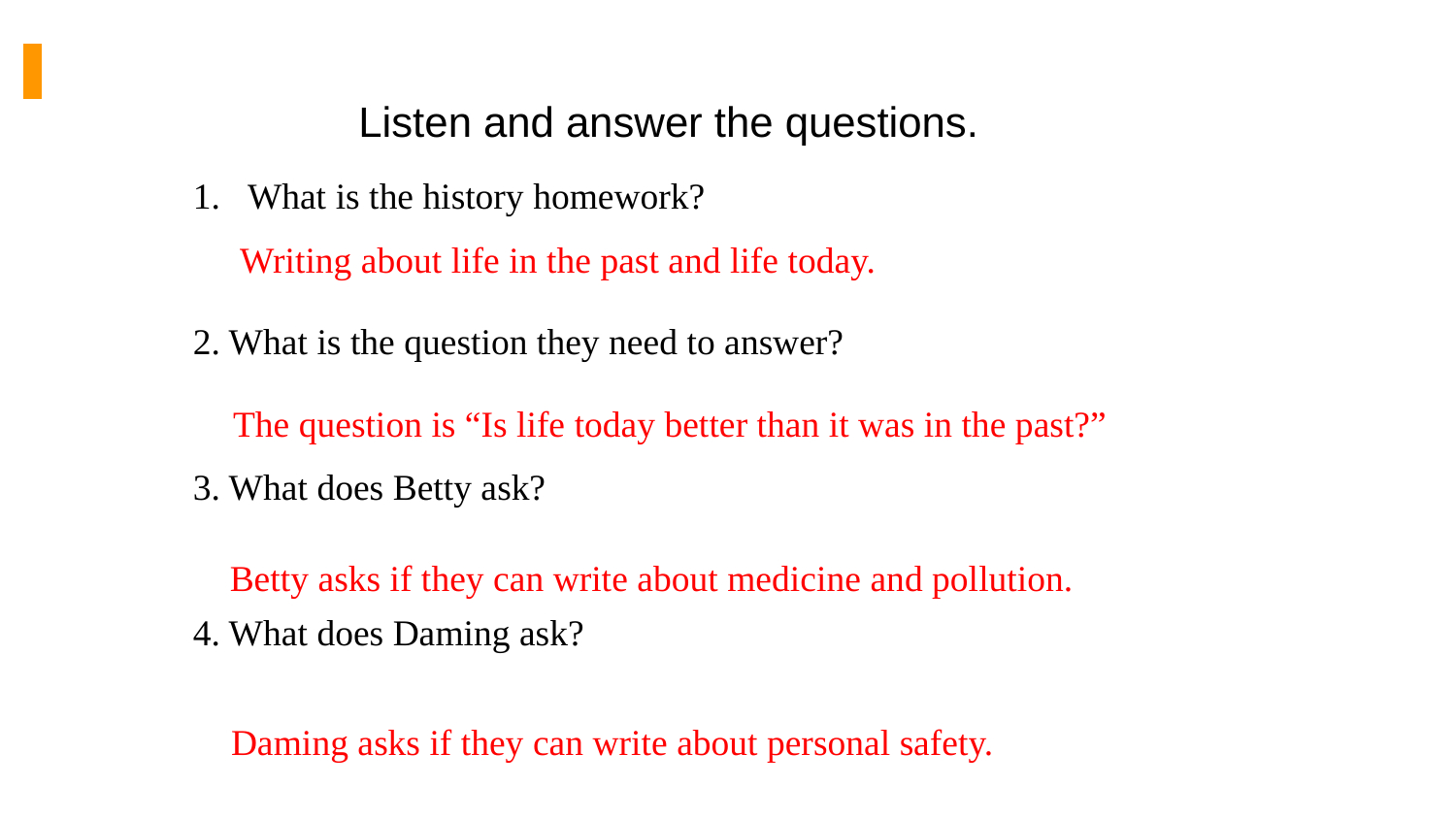

Listen and answer the questions.
What is the history homework?

2. What is the question they need to answer?

3. What does Betty ask?

4. What does Daming ask?

Writing about life in the past and life today.
The question is “Is life today better than it was in the past?”
Betty asks if they can write about medicine and pollution.
Daming asks if they can write about personal safety.